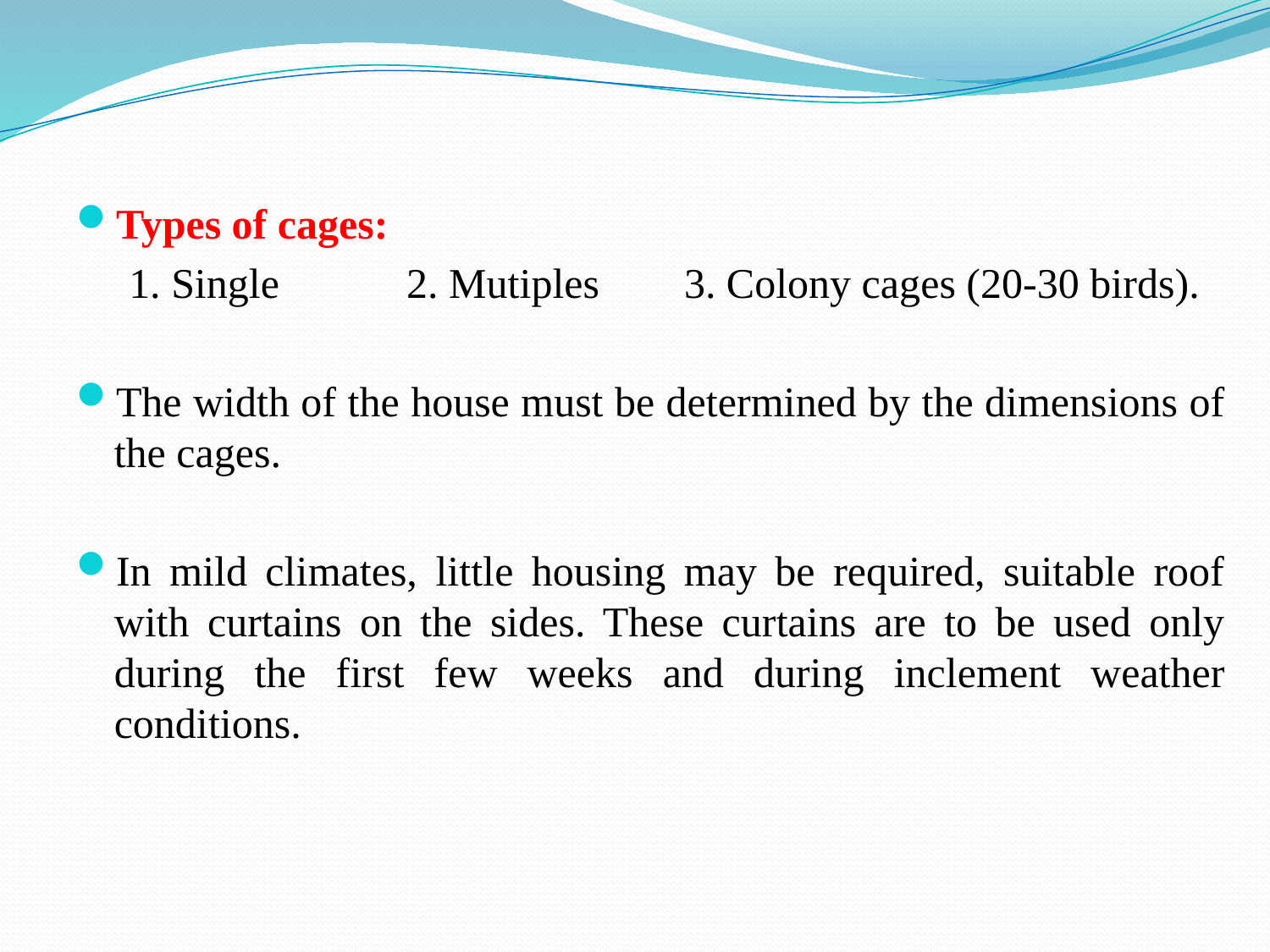

Types of cages:
     1. Single            2. Mutiples        3. Colony cages (20-30 birds).

The width of the house must be determined by the dimensions of the cages.

In mild climates, little housing may be required, suitable roof with curtains on the sides. These curtains are to be used only during the first few weeks and during inclement weather conditions.